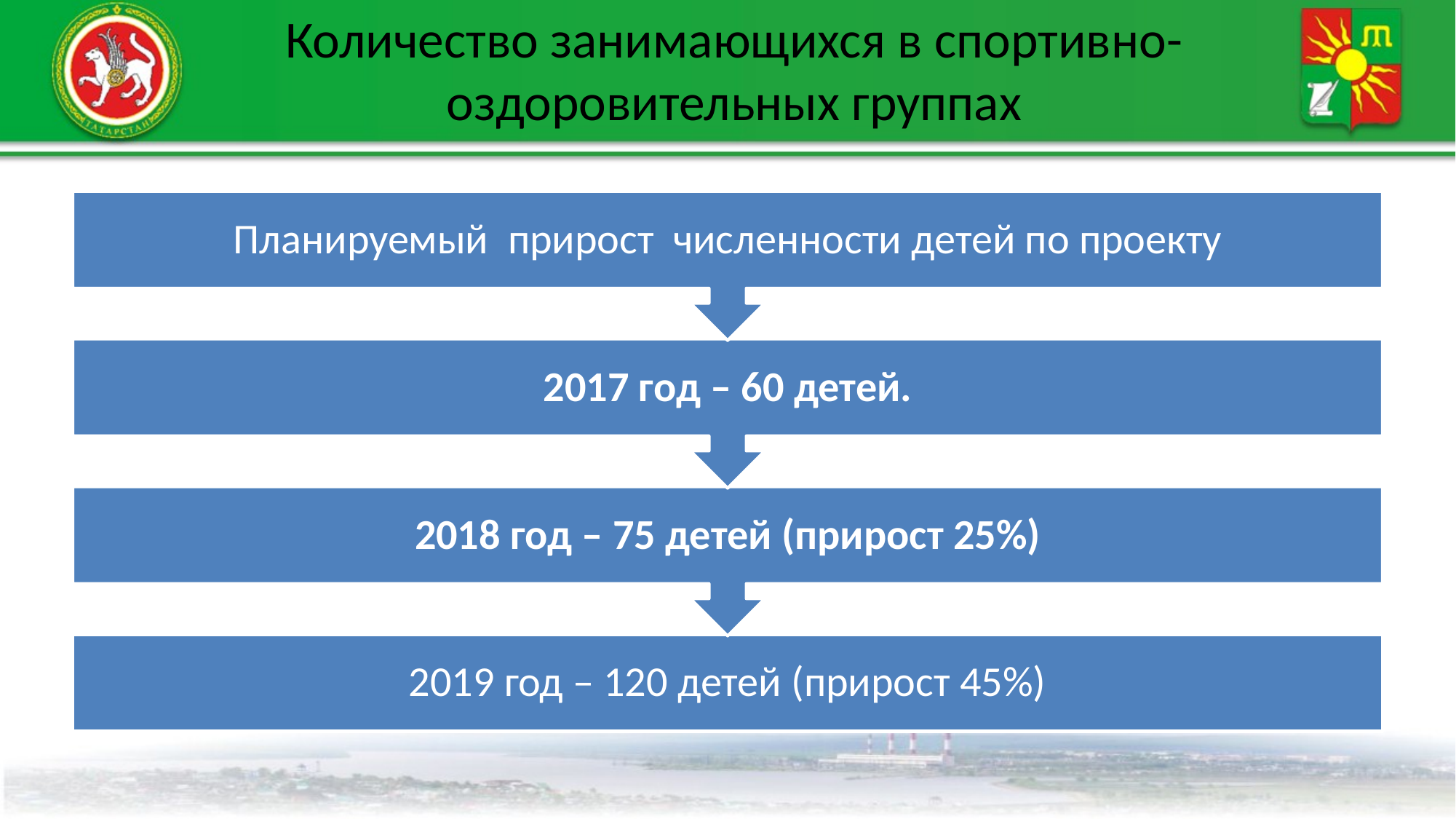

# Количество занимающихся в спортивно-оздоровительных группах
2019 год – 120 детей (прирост 45%)
2018 год – 75 детей (прирост 25%)
2017 год – 60 детей.
Планируемый  прирост  численности детей по проекту